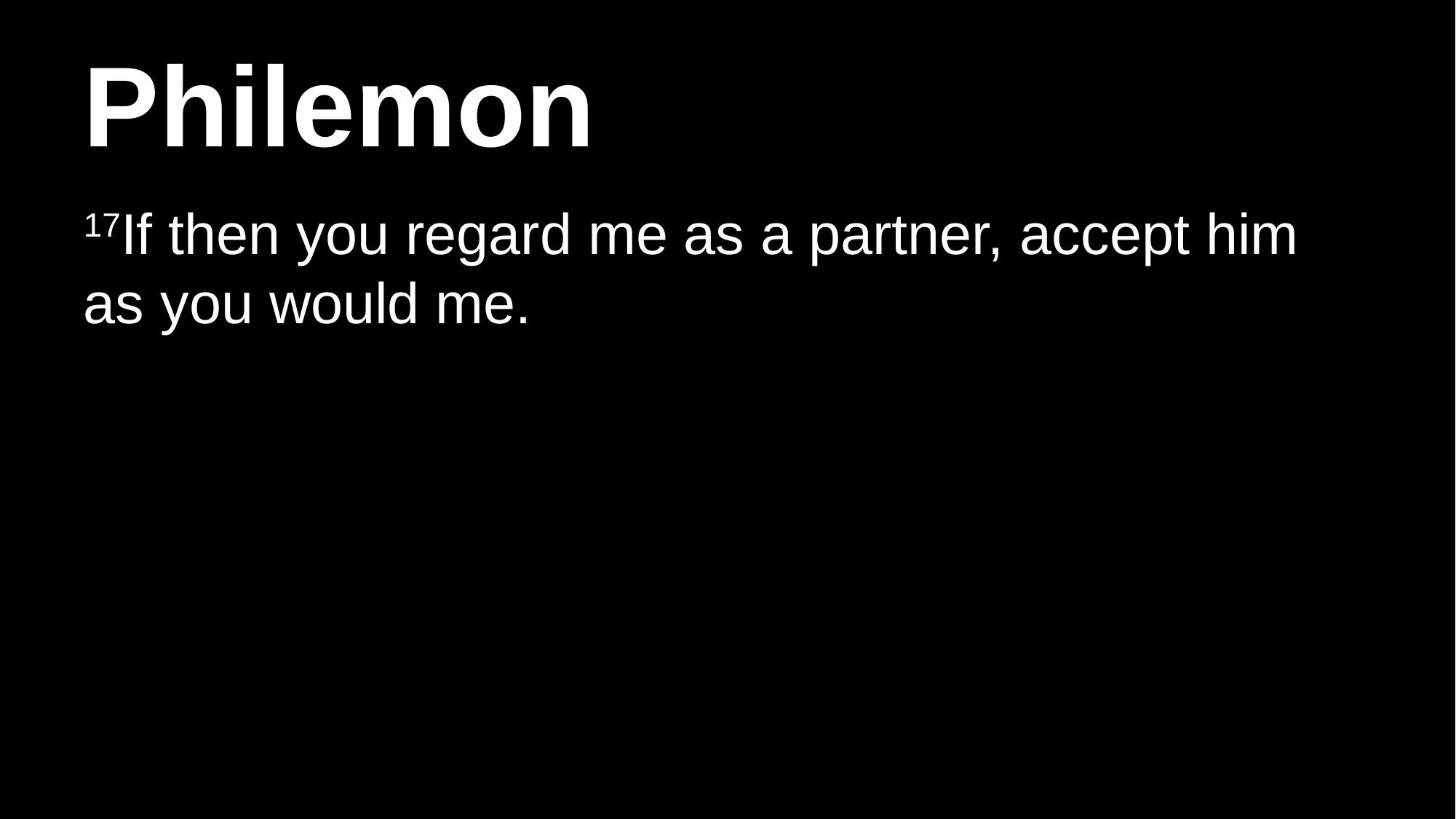

# Philemon
17If then you regard me as a partner, accept him as you would me.